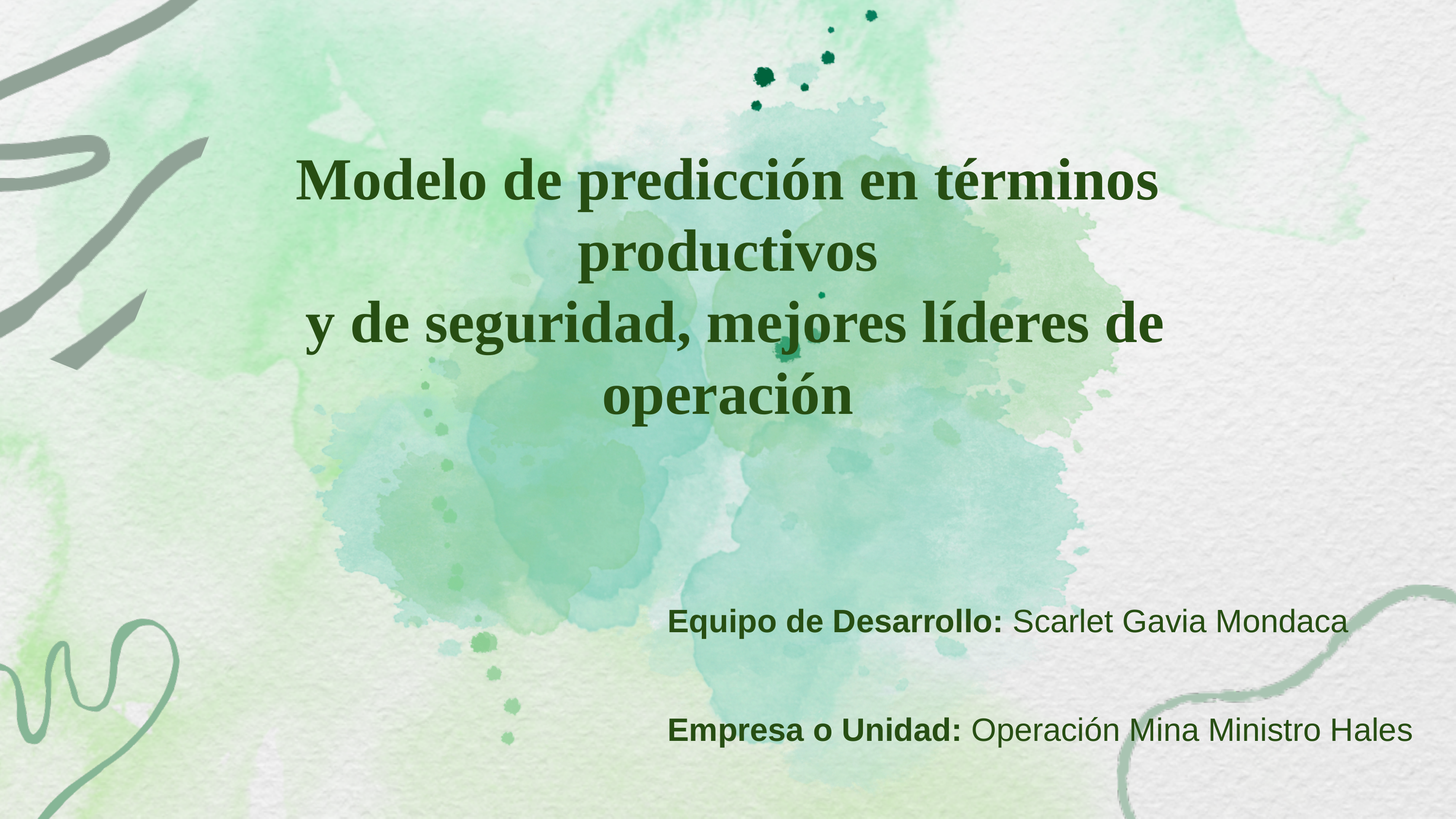

Modelo de predicción en términos productivos
 y de seguridad, mejores líderes de operación
Equipo de Desarrollo: Scarlet Gavia Mondaca
Empresa o Unidad: Operación Mina Ministro Hales
Curso: Proyecto IV ICCI
Profesor: Diego Aracena Pizarro